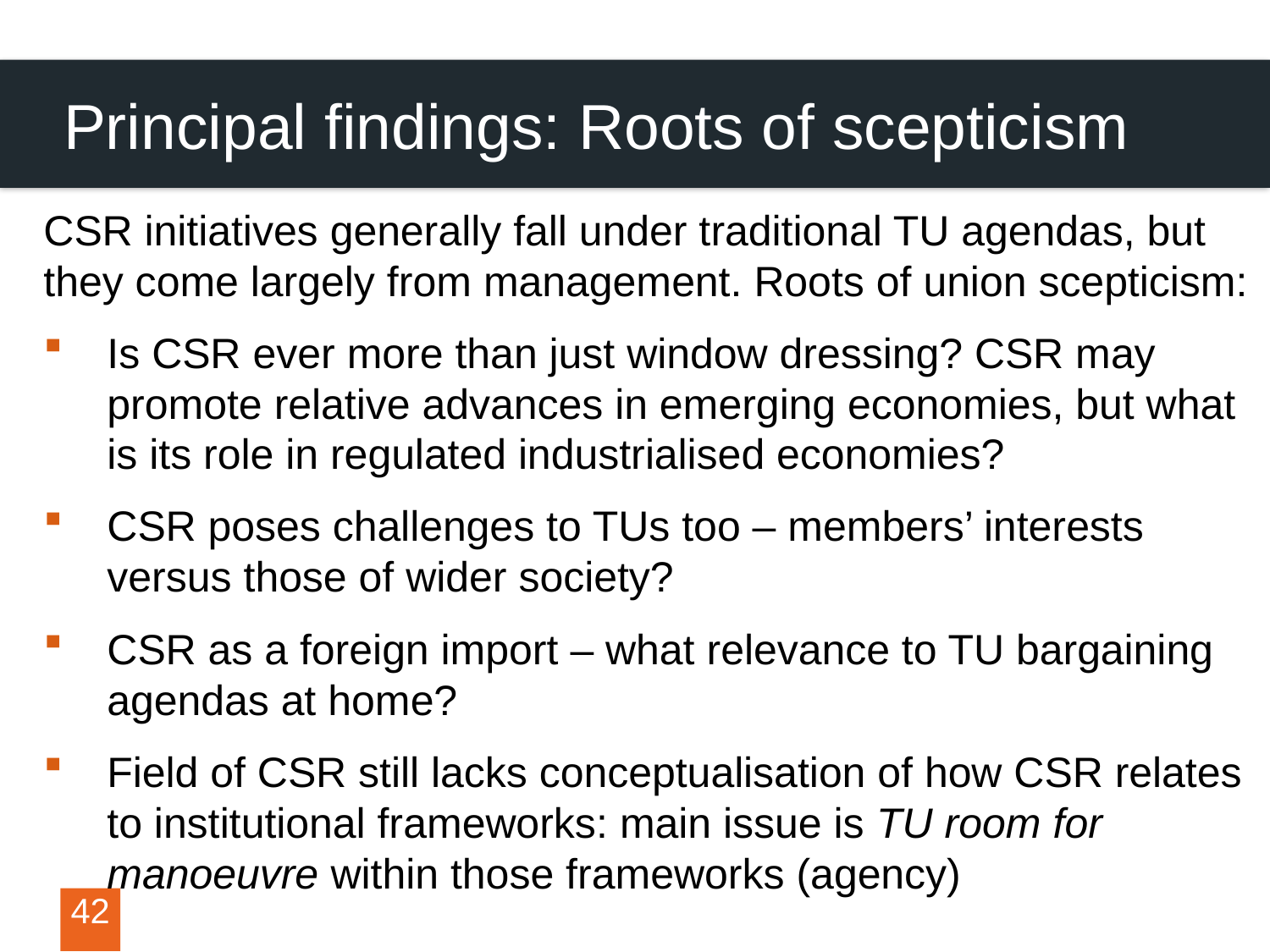

# Principal findings: Roots of scepticism
CSR initiatives generally fall under traditional TU agendas, but they come largely from management. Roots of union scepticism:
Is CSR ever more than just window dressing? CSR may promote relative advances in emerging economies, but what is its role in regulated industrialised economies?
CSR poses challenges to TUs too – members’ interests versus those of wider society?
CSR as a foreign import – what relevance to TU bargaining agendas at home?
Field of CSR still lacks conceptualisation of how CSR relates to institutional frameworks: main issue is TU room for manoeuvre within those frameworks (agency)

42